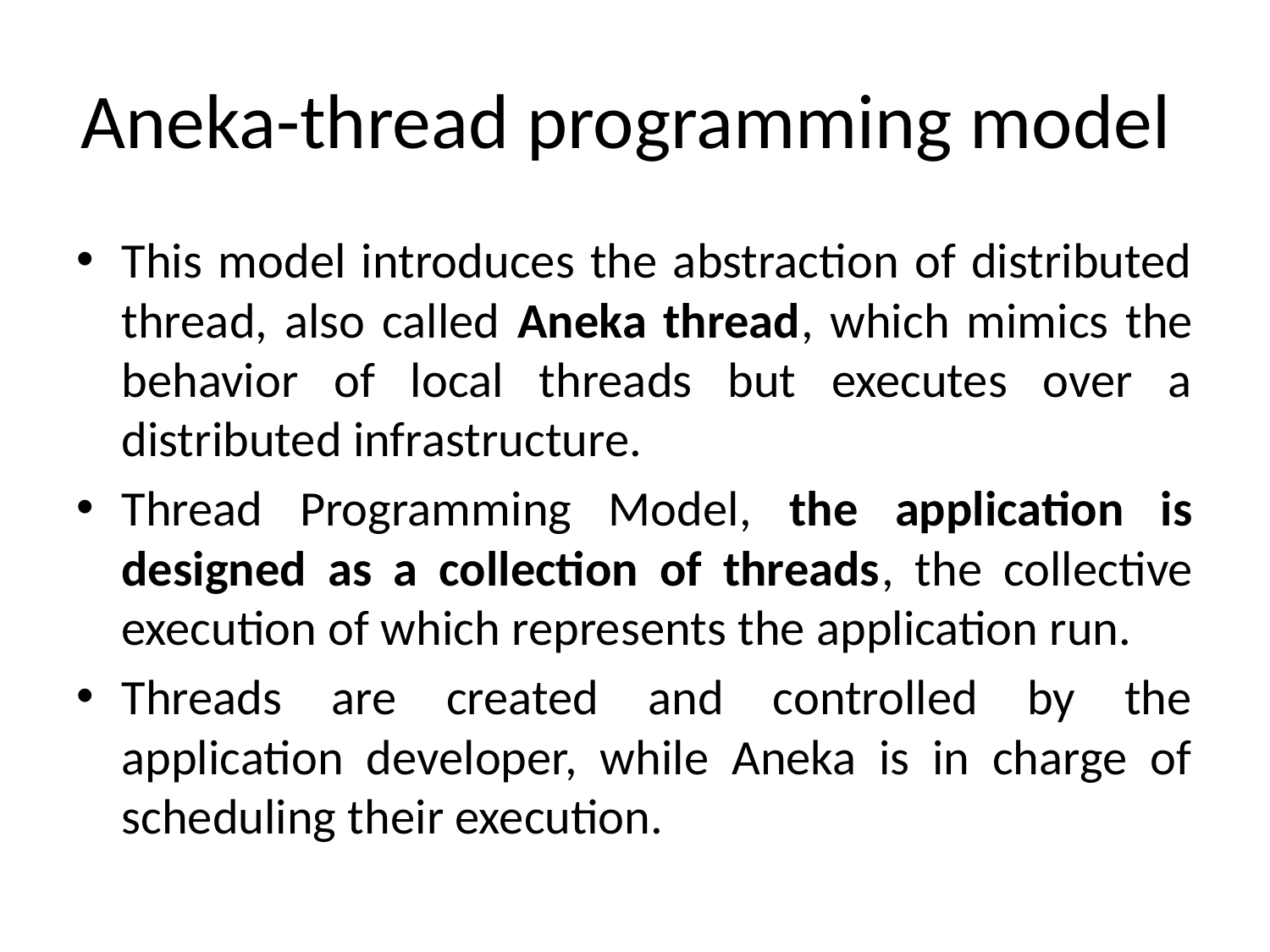

# Aneka-thread programming model
This model introduces the abstraction of distributed thread, also called Aneka thread, which mimics the behavior of local threads but executes over a distributed infrastructure.
Thread Programming Model, the application is designed as a collection of threads, the collective execution of which represents the application run.
Threads are created and controlled by the application developer, while Aneka is in charge of scheduling their execution.